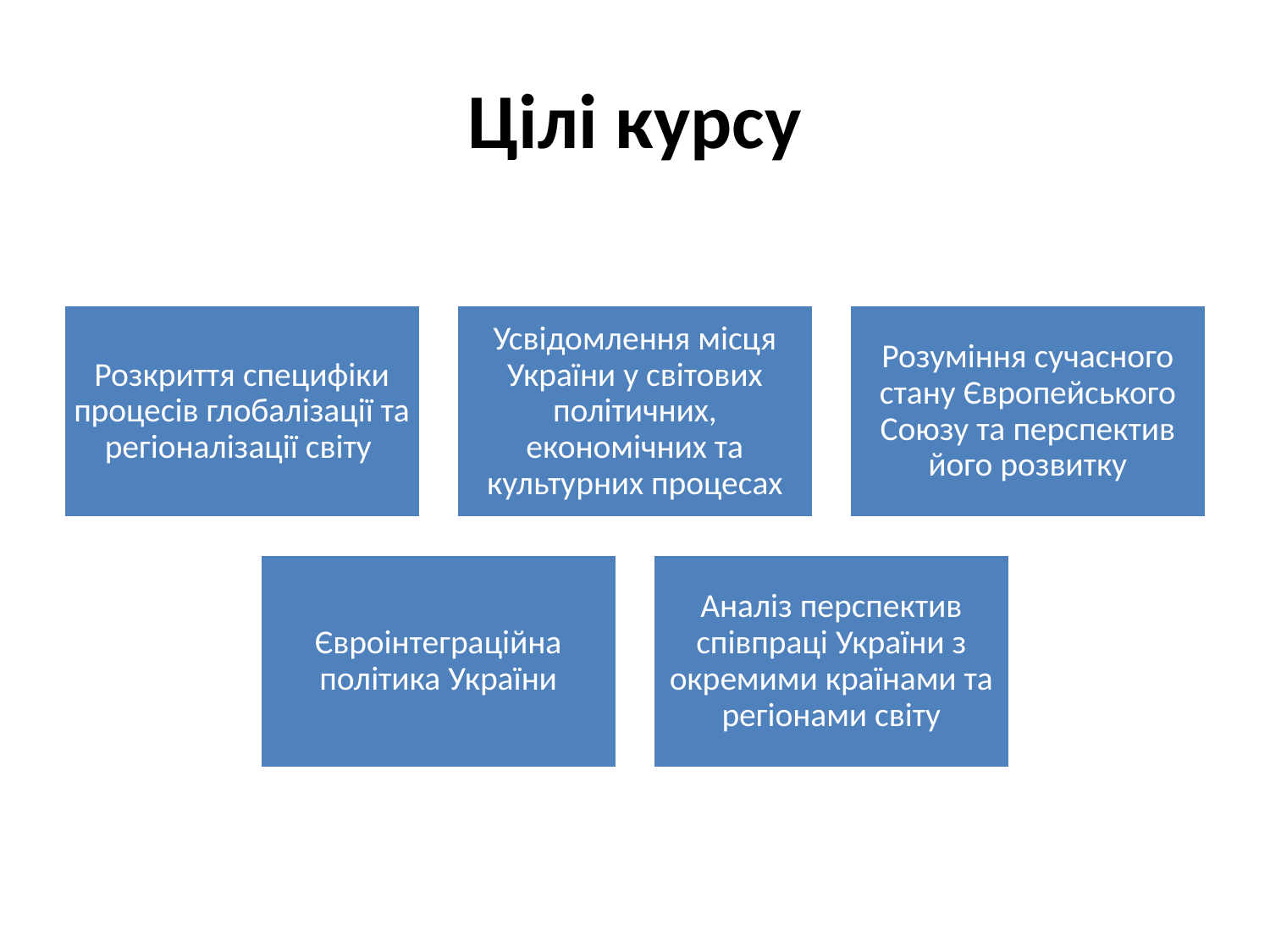

# Цілі курсу
Розкриття специфіки процесів глобалізації та регіоналізації світу
Усвідомлення місця України у світових політичних, економічних та культурних процесах
Розуміння сучасного стану Європейського Союзу та перспектив його розвитку
Євроінтеграційна політика України
Аналіз перспектив співпраці України з окремими країнами та регіонами світу